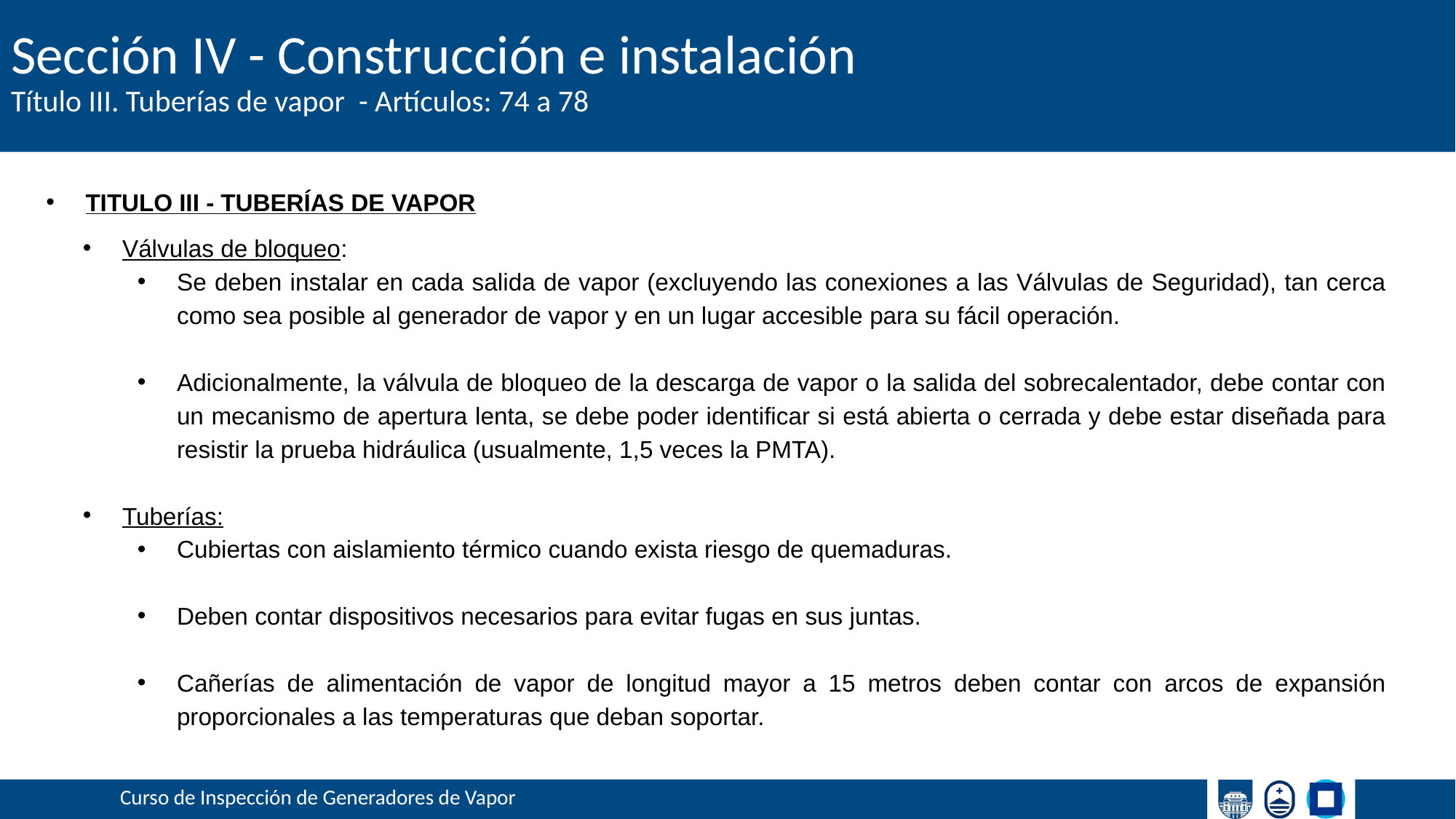

# Sección IV - Construcción e instalación
Título III. Tuberías de vapor  - Artículos: 74 a 78
TITULO III - TUBERÍAS DE VAPOR
Válvulas de bloqueo:
Se deben instalar en cada salida de vapor (excluyendo las conexiones a las Válvulas de Seguridad), tan cerca como sea posible al generador de vapor y en un lugar accesible para su fácil operación.

Adicionalmente, la válvula de bloqueo de la descarga de vapor o la salida del sobrecalentador, debe contar con un mecanismo de apertura lenta, se debe poder identificar si está abierta o cerrada y debe estar diseñada para resistir la prueba hidráulica (usualmente, 1,5 veces la PMTA).

Tuberías:
Cubiertas con aislamiento térmico cuando exista riesgo de quemaduras.

Deben contar dispositivos necesarios para evitar fugas en sus juntas.

Cañerías de alimentación de vapor de longitud mayor a 15 metros deben contar con arcos de expansión proporcionales a las temperaturas que deban soportar.